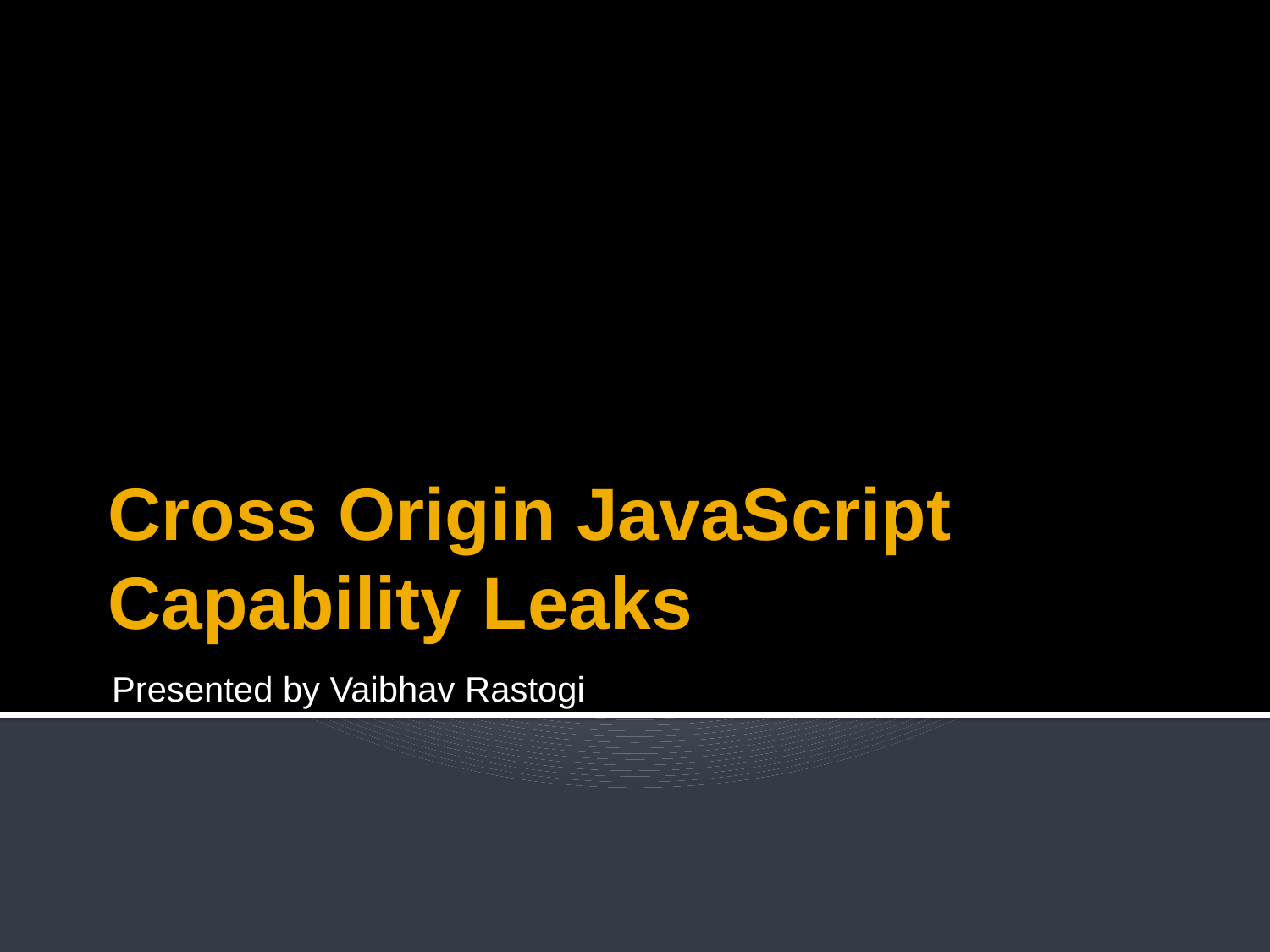

# Cross Origin JavaScript Capability Leaks
Presented by Vaibhav Rastogi